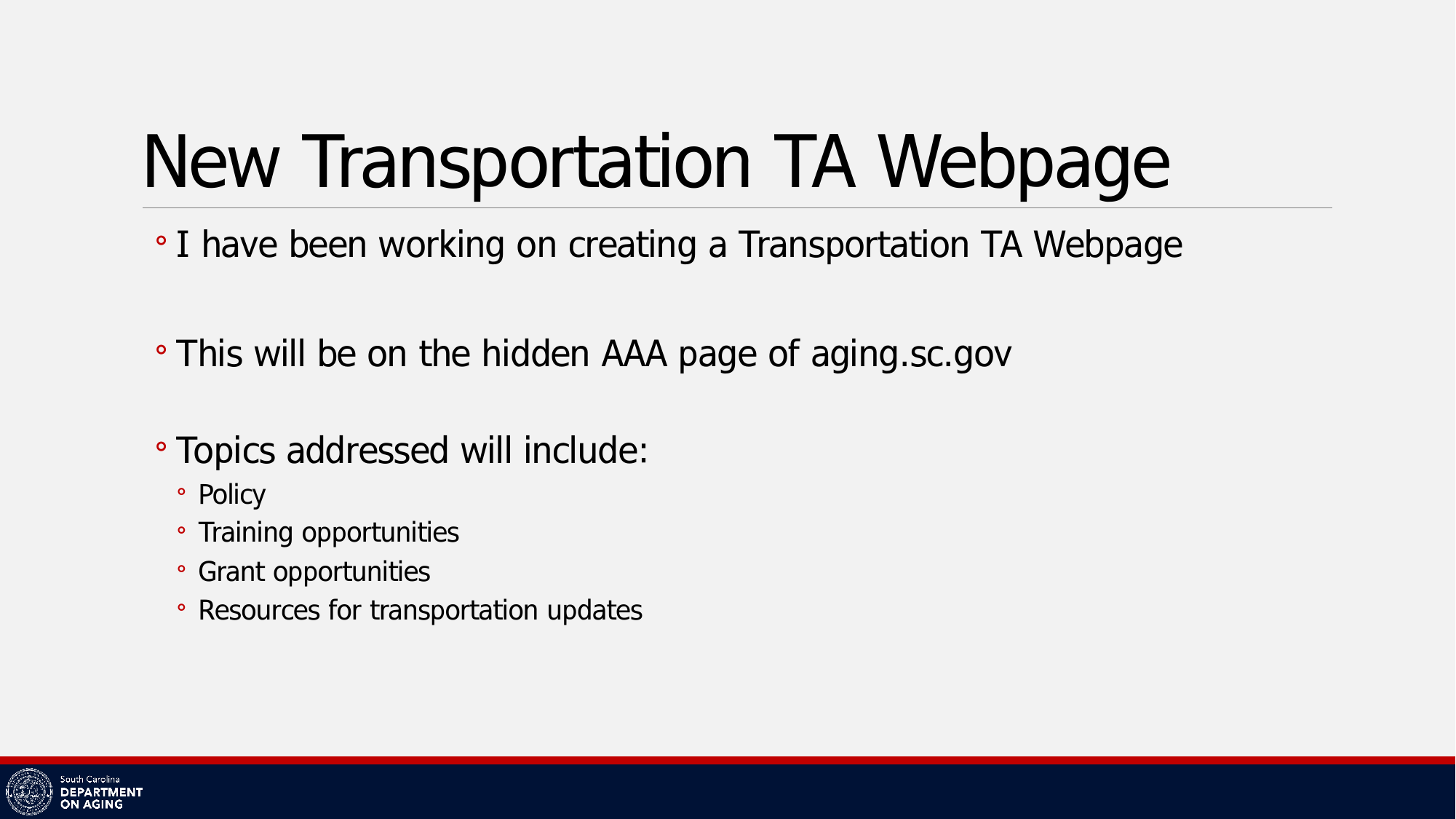

# New Transportation TA Webpage
I have been working on creating a Transportation TA Webpage

This will be on the hidden AAA page of aging.sc.gov

Topics addressed will include:
Policy
Training opportunities
Grant opportunities
Resources for transportation updates